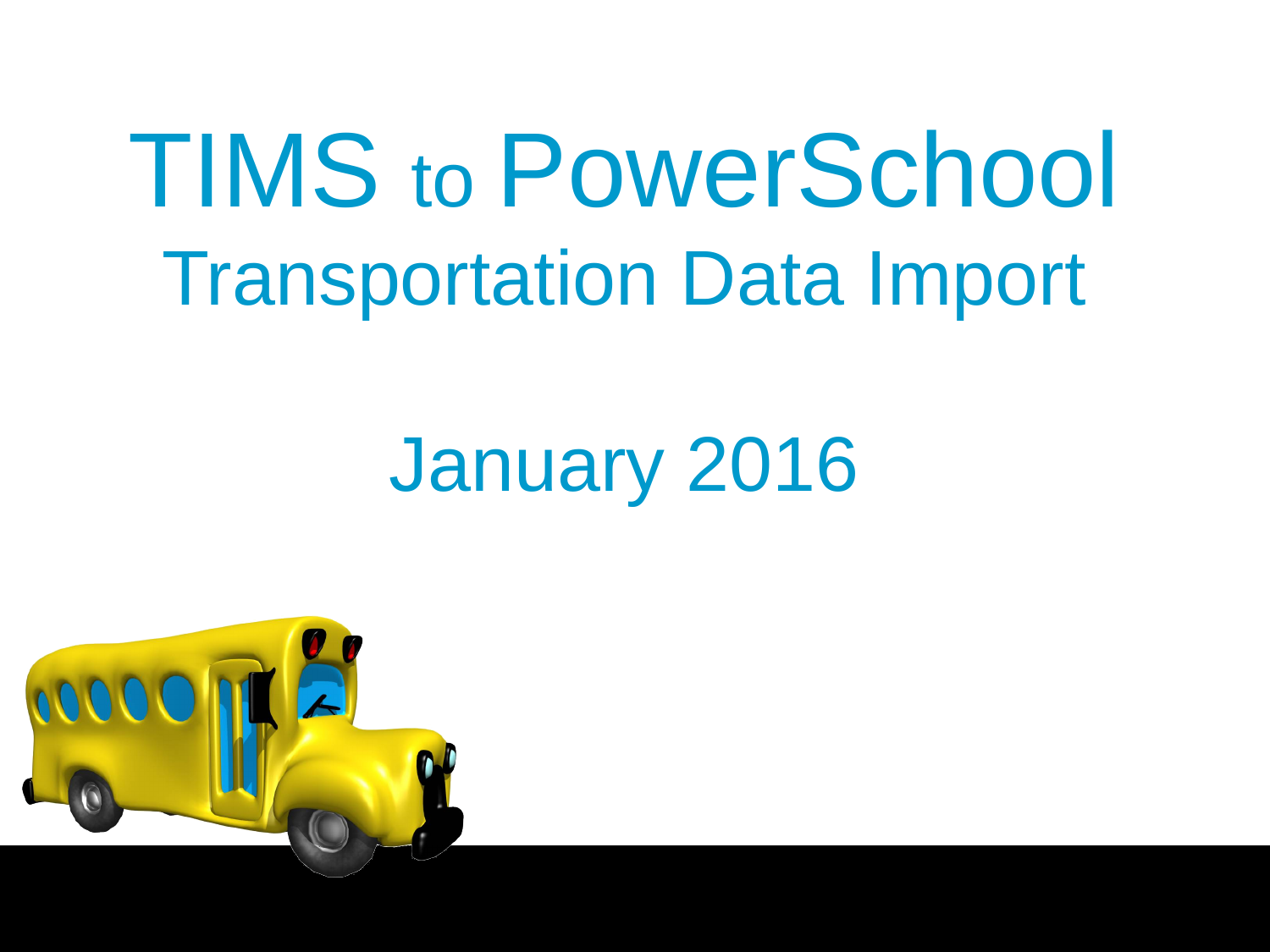

# TIMS to PowerSchool Transportation Data Import January 2016